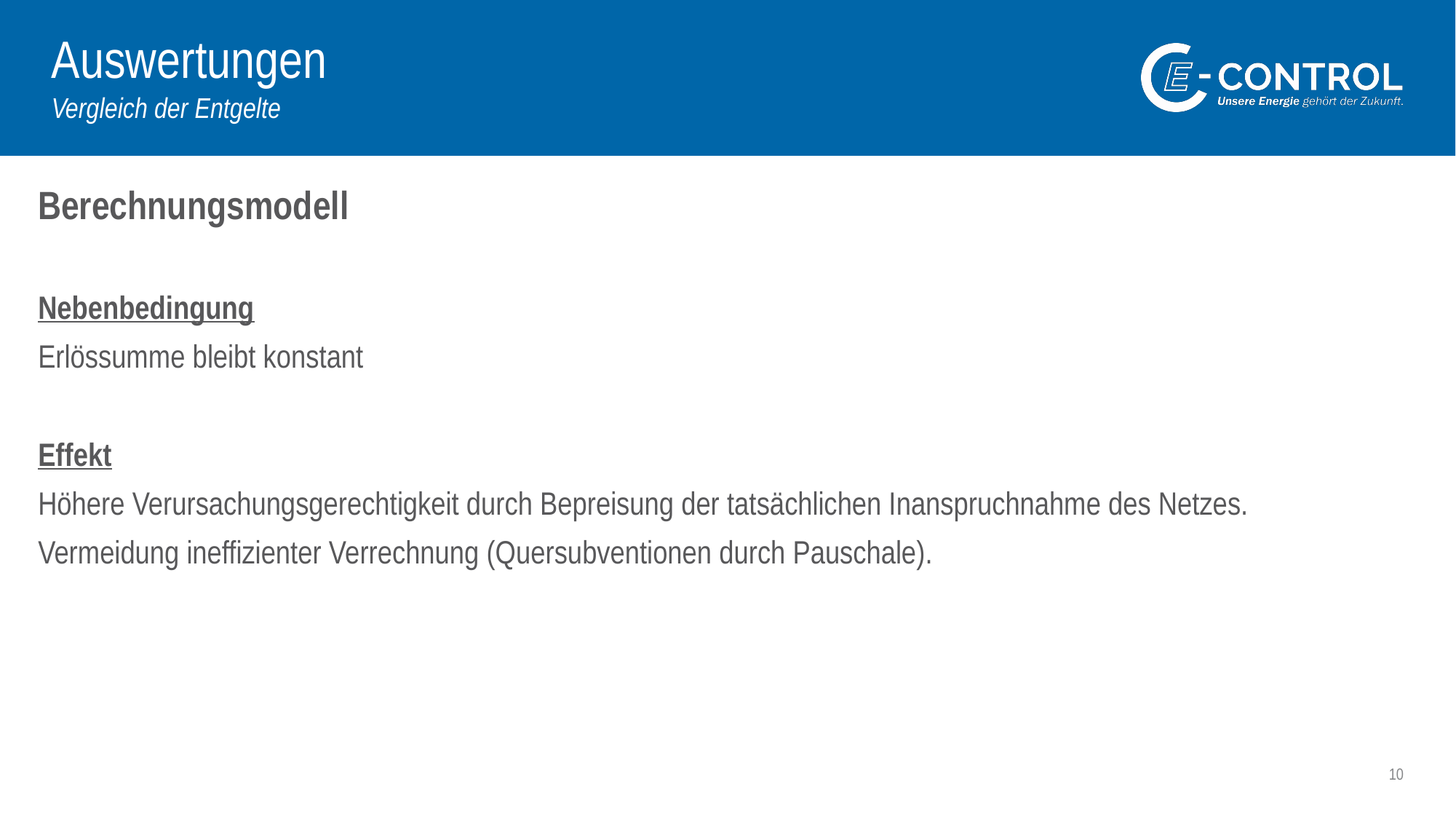

# Auswertungen
Vergleich der Entgelte
Berechnungsmodell

Nebenbedingung
Erlössumme bleibt konstant

Effekt
Höhere Verursachungsgerechtigkeit durch Bepreisung der tatsächlichen Inanspruchnahme des Netzes.
Vermeidung ineffizienter Verrechnung (Quersubventionen durch Pauschale).
10